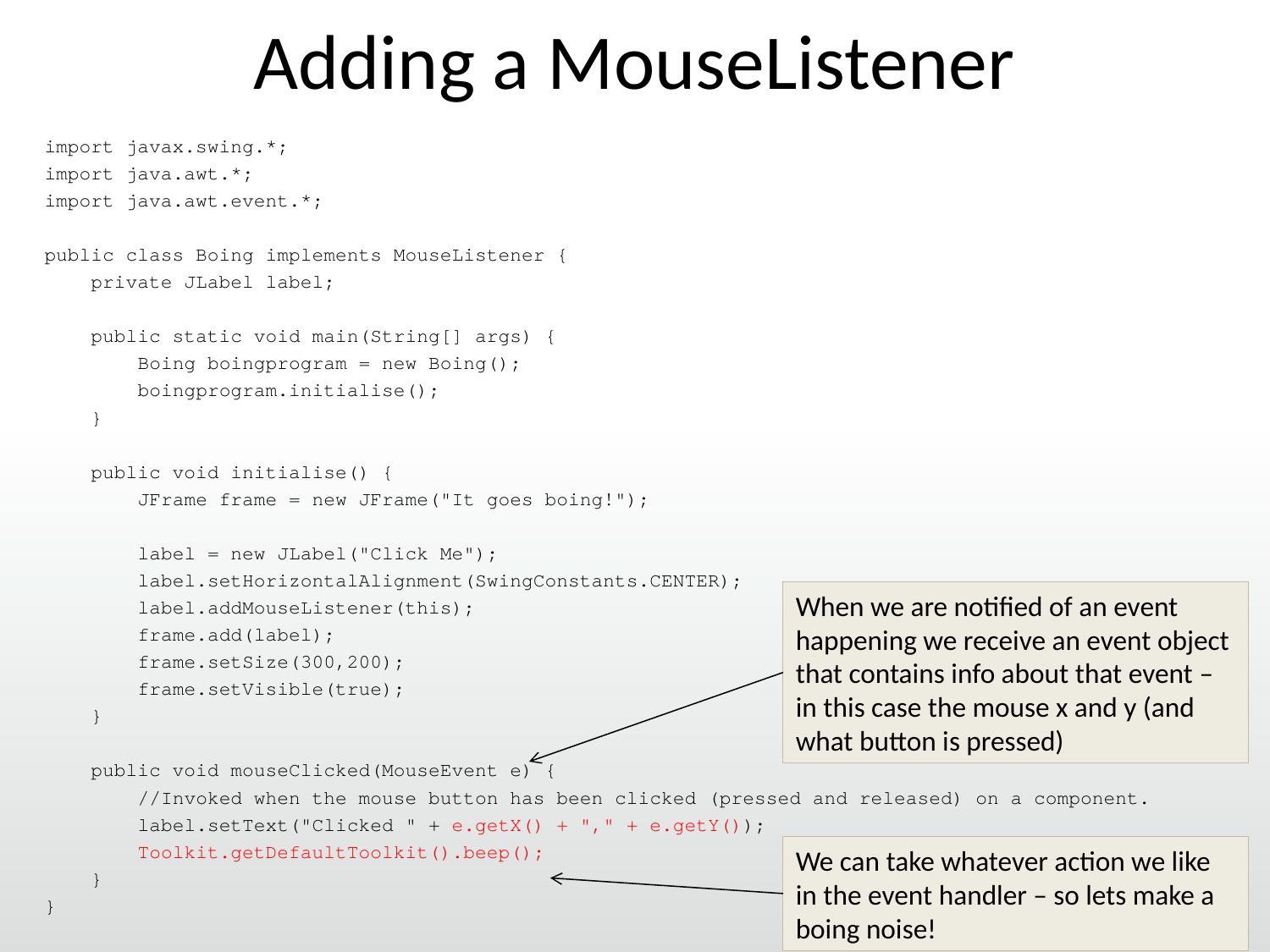

# Adding a MouseListener
import javax.swing.*;
import java.awt.*;
import java.awt.event.*;

public class Boing implements MouseListener {
    private JLabel label;

    public static void main(String[] args) {
        Boing boingprogram = new Boing();
        boingprogram.initialise();
    }

    public void initialise() {
        JFrame frame = new JFrame("It goes boing!");

        label = new JLabel("Click Me");
        label.setHorizontalAlignment(SwingConstants.CENTER);
        label.addMouseListener(this);
        frame.add(label);
        frame.setSize(300,200);
        frame.setVisible(true);
    }

    public void mouseClicked(MouseEvent e) {
        //Invoked when the mouse button has been clicked (pressed and released) on a component.
        label.setText("Clicked " + e.getX() + "," + e.getY());
        Toolkit.getDefaultToolkit().beep();
    }
}
When we are notified of an event happening we receive an event object that contains info about that event – in this case the mouse x and y (and what button is pressed)
We can take whatever action we like in the event handler – so lets make a boing noise!